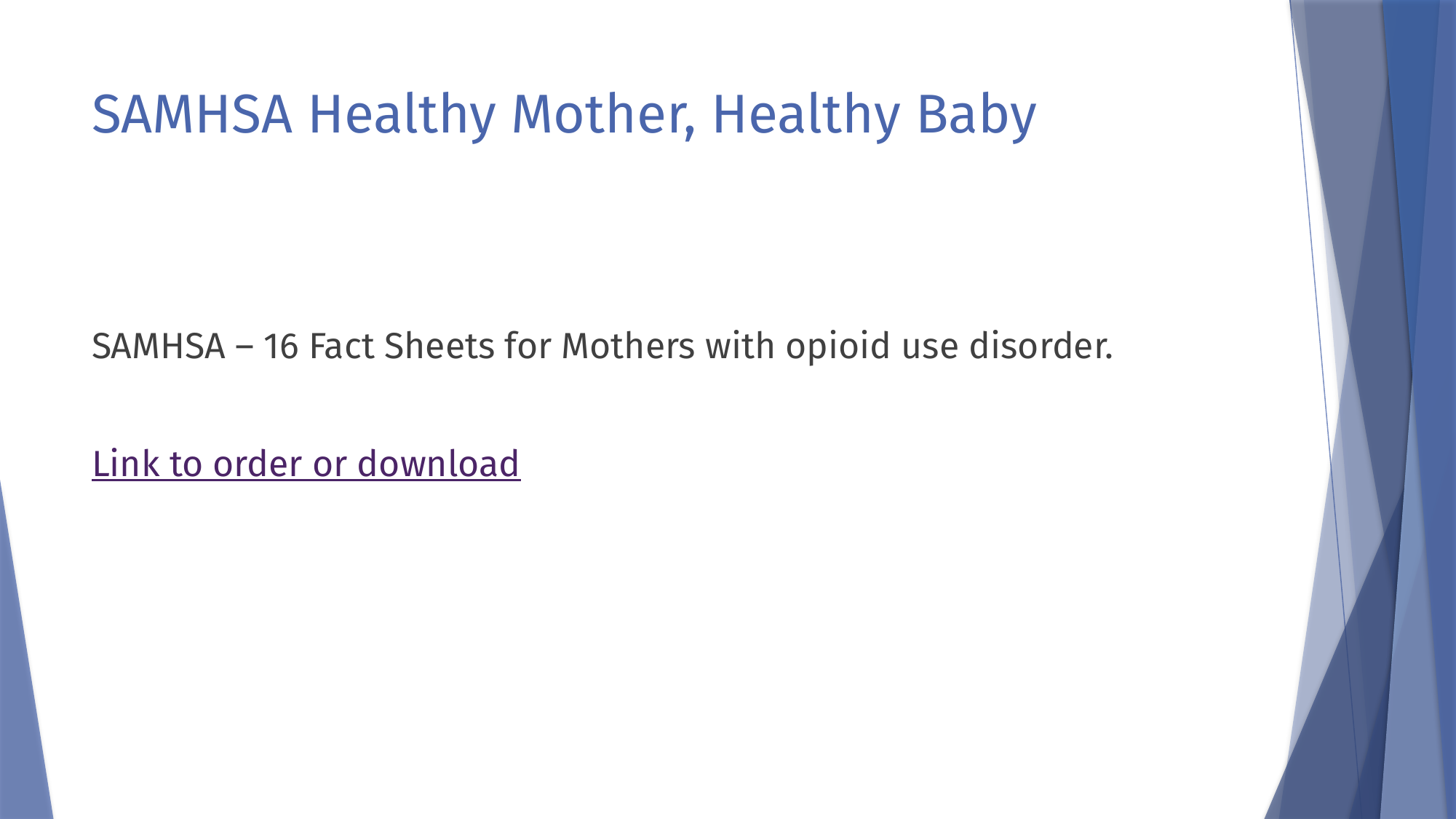

# SAMHSA Healthy Mother, Healthy Baby

SAMHSA – 16 Fact Sheets for Mothers with opioid use disorder.

Link to order or download